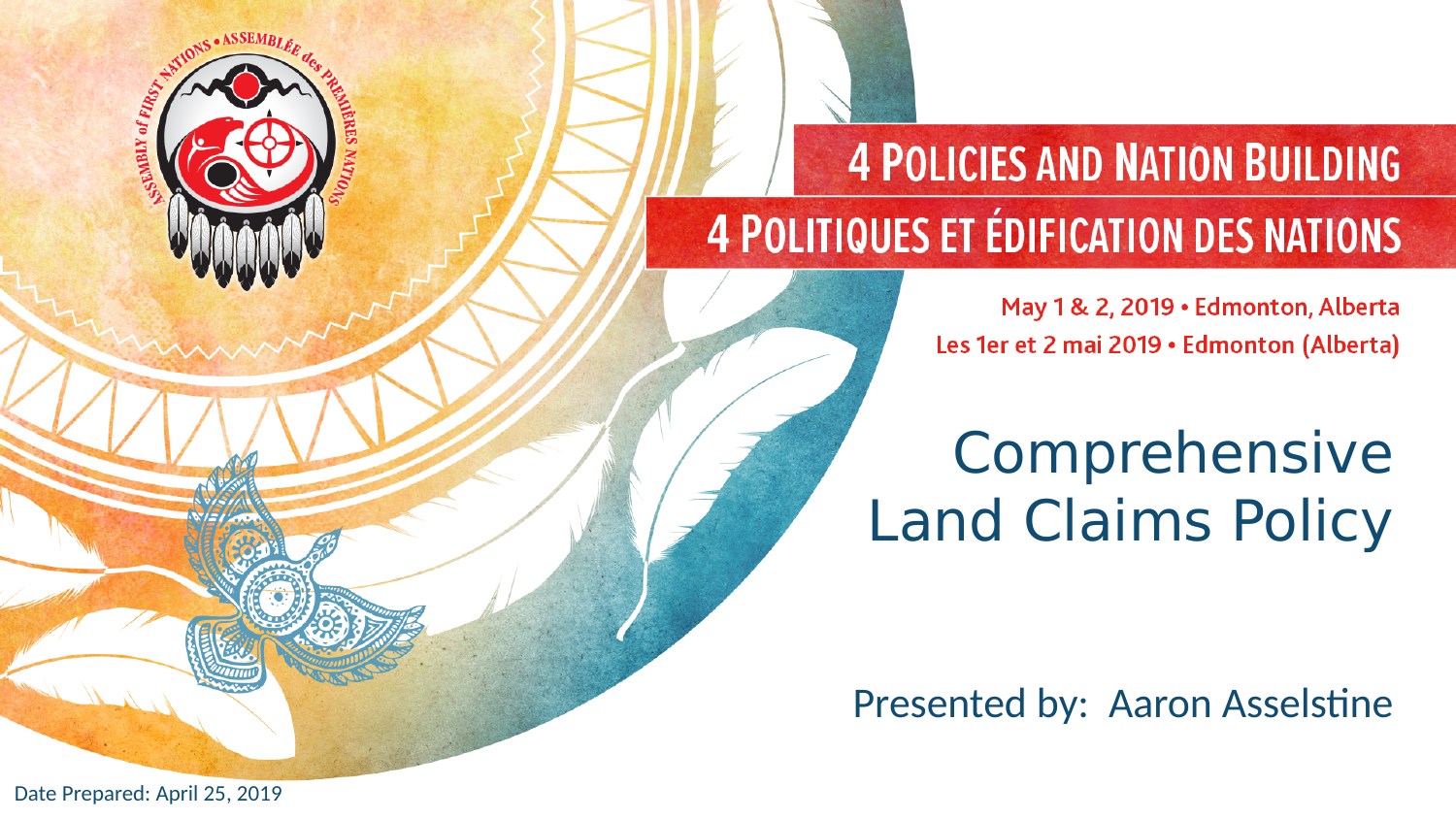

# Comprehensive Land Claims Policy
Presented by:  Aaron Asselstine
Date Prepared: April 25, 2019